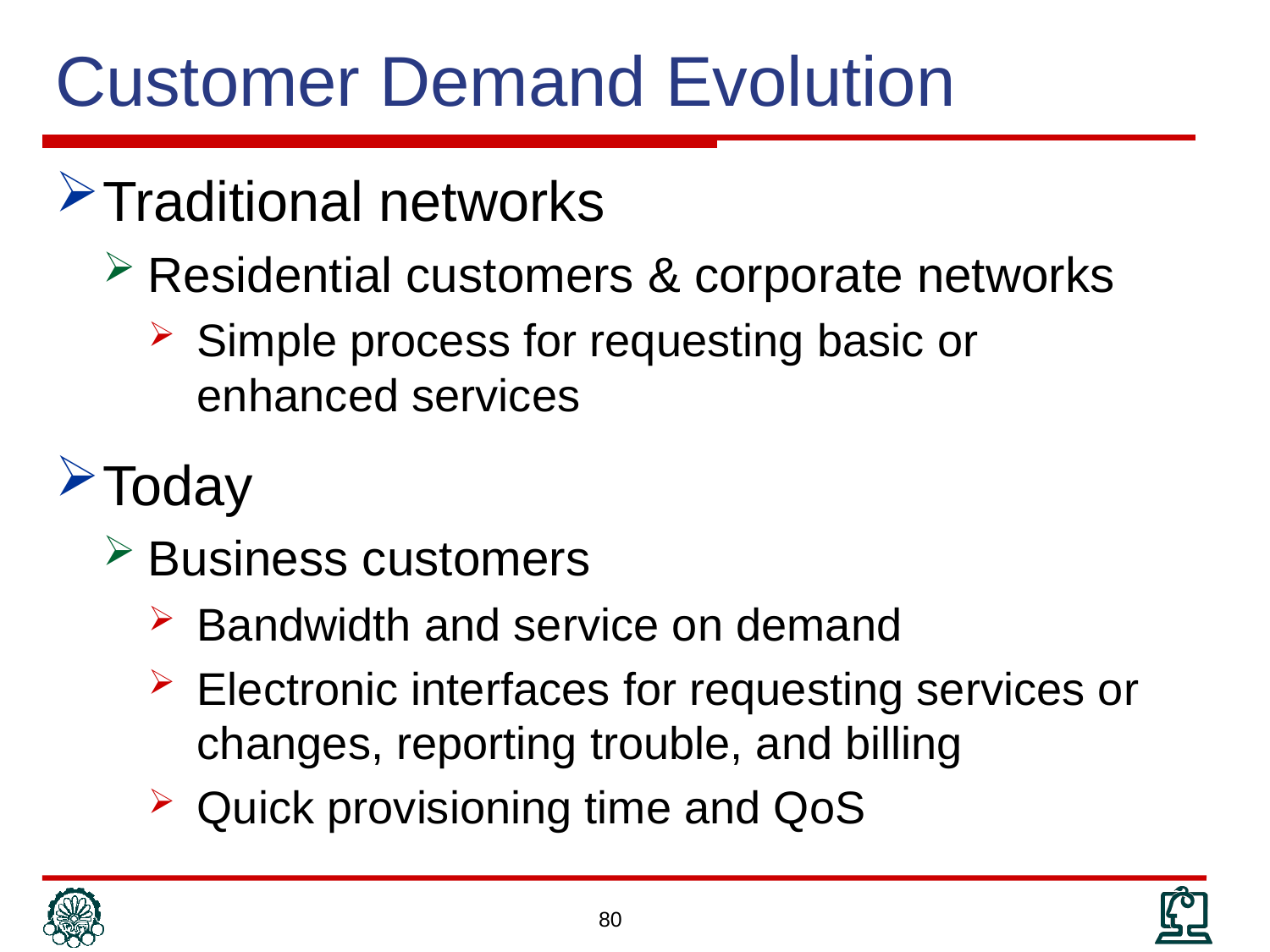

# Customer Demand Evolution
Traditional networks
Residential customers & corporate networks
Simple process for requesting basic or enhanced services
Today
Business customers
Bandwidth and service on demand
Electronic interfaces for requesting services or changes, reporting trouble, and billing
Quick provisioning time and QoS
80